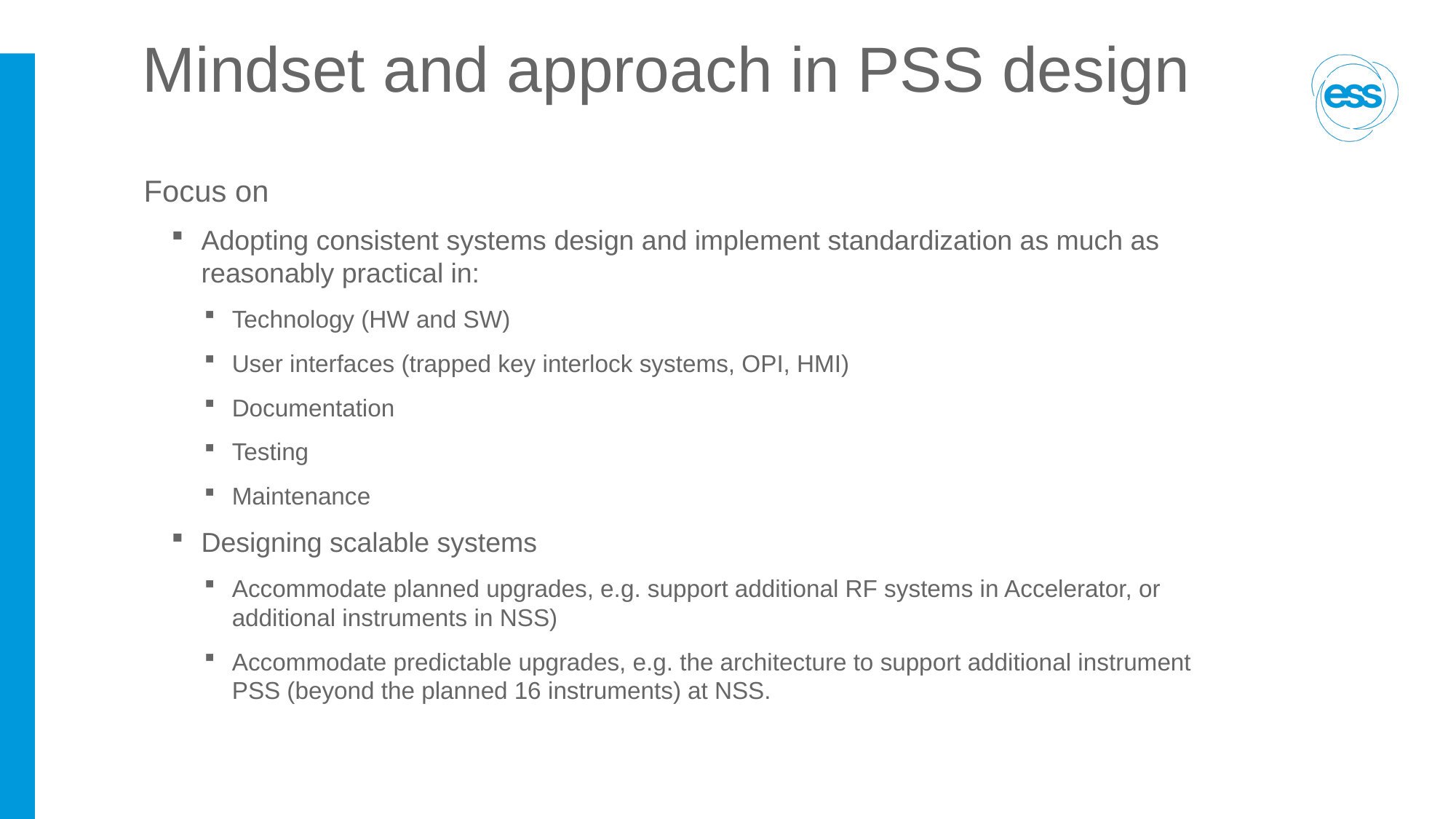

# Mindset and approach in PSS design
Focus on
Adopting consistent systems design and implement standardization as much as reasonably practical in:
Technology (HW and SW)
User interfaces (trapped key interlock systems, OPI, HMI)
Documentation
Testing
Maintenance
Designing scalable systems
Accommodate planned upgrades, e.g. support additional RF systems in Accelerator, or additional instruments in NSS)
Accommodate predictable upgrades, e.g. the architecture to support additional instrument PSS (beyond the planned 16 instruments) at NSS.